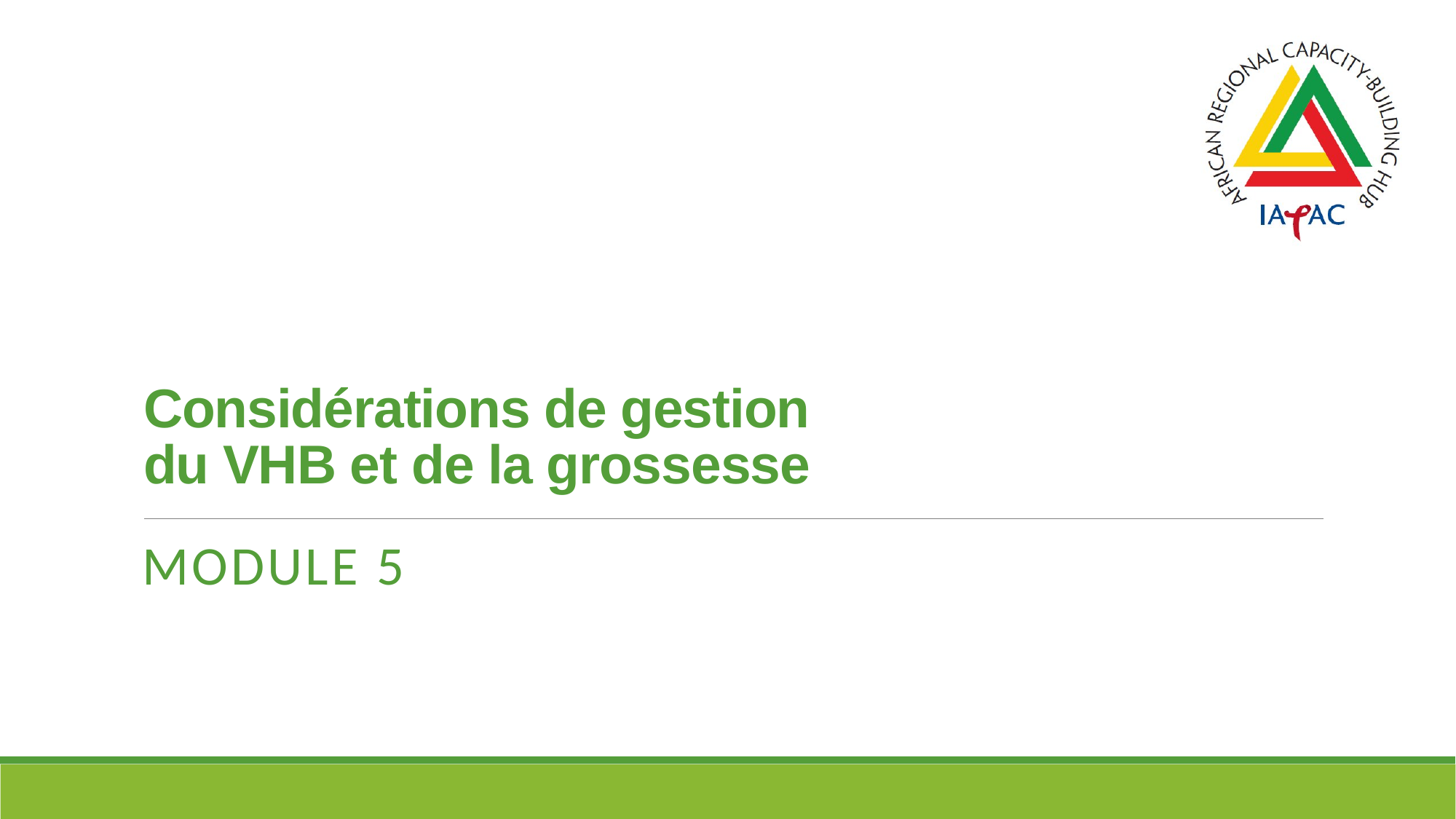

# Considérations de gestion du VHB et de la grossesse
MODULE 5